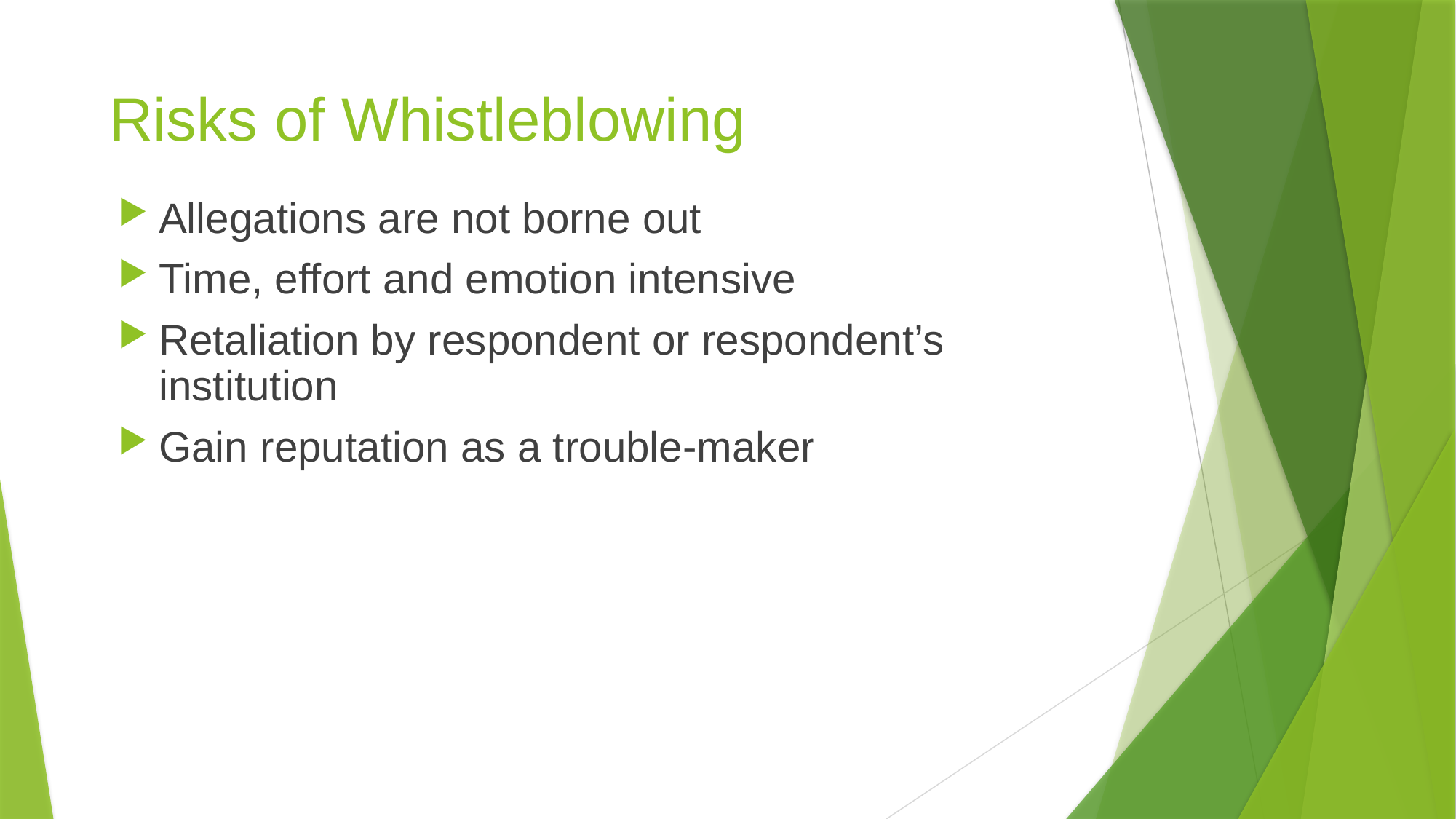

# Risks of Whistleblowing
Allegations are not borne out
Time, effort and emotion intensive
Retaliation by respondent or respondent’s institution
Gain reputation as a trouble-maker